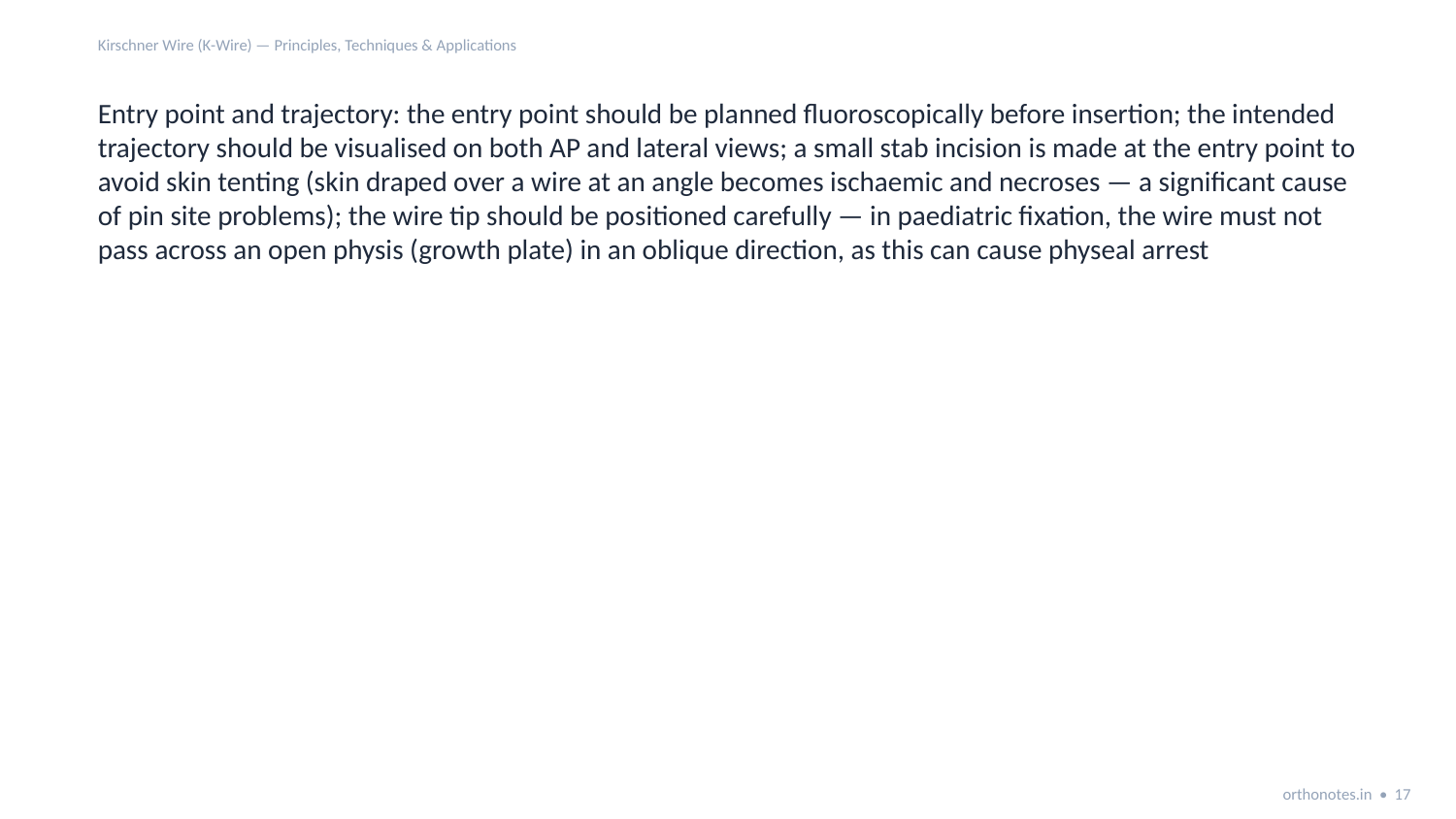

Kirschner Wire (K-Wire) — Principles, Techniques & Applications
Entry point and trajectory: the entry point should be planned fluoroscopically before insertion; the intended trajectory should be visualised on both AP and lateral views; a small stab incision is made at the entry point to avoid skin tenting (skin draped over a wire at an angle becomes ischaemic and necroses — a significant cause of pin site problems); the wire tip should be positioned carefully — in paediatric fixation, the wire must not pass across an open physis (growth plate) in an oblique direction, as this can cause physeal arrest
orthonotes.in  •  17